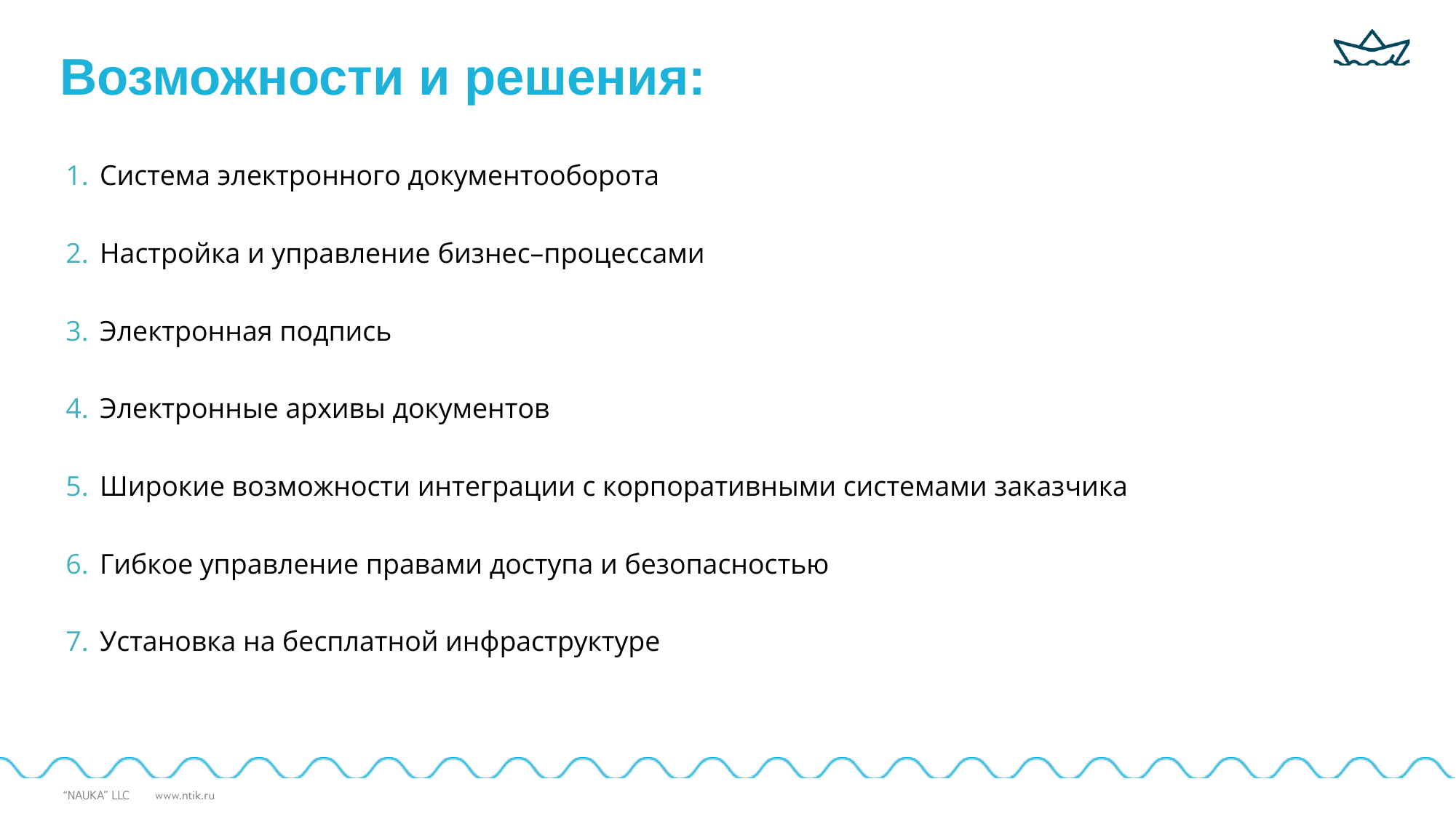

# Возможности и решения:
Система электронного документооборота

Настройка и управление бизнес–процессами

Электронная подпись

Электронные архивы документов

Широкие возможности интеграции с корпоративными системами заказчика

Гибкое управление правами доступа и безопасностью

Установка на бесплатной инфраструктуре